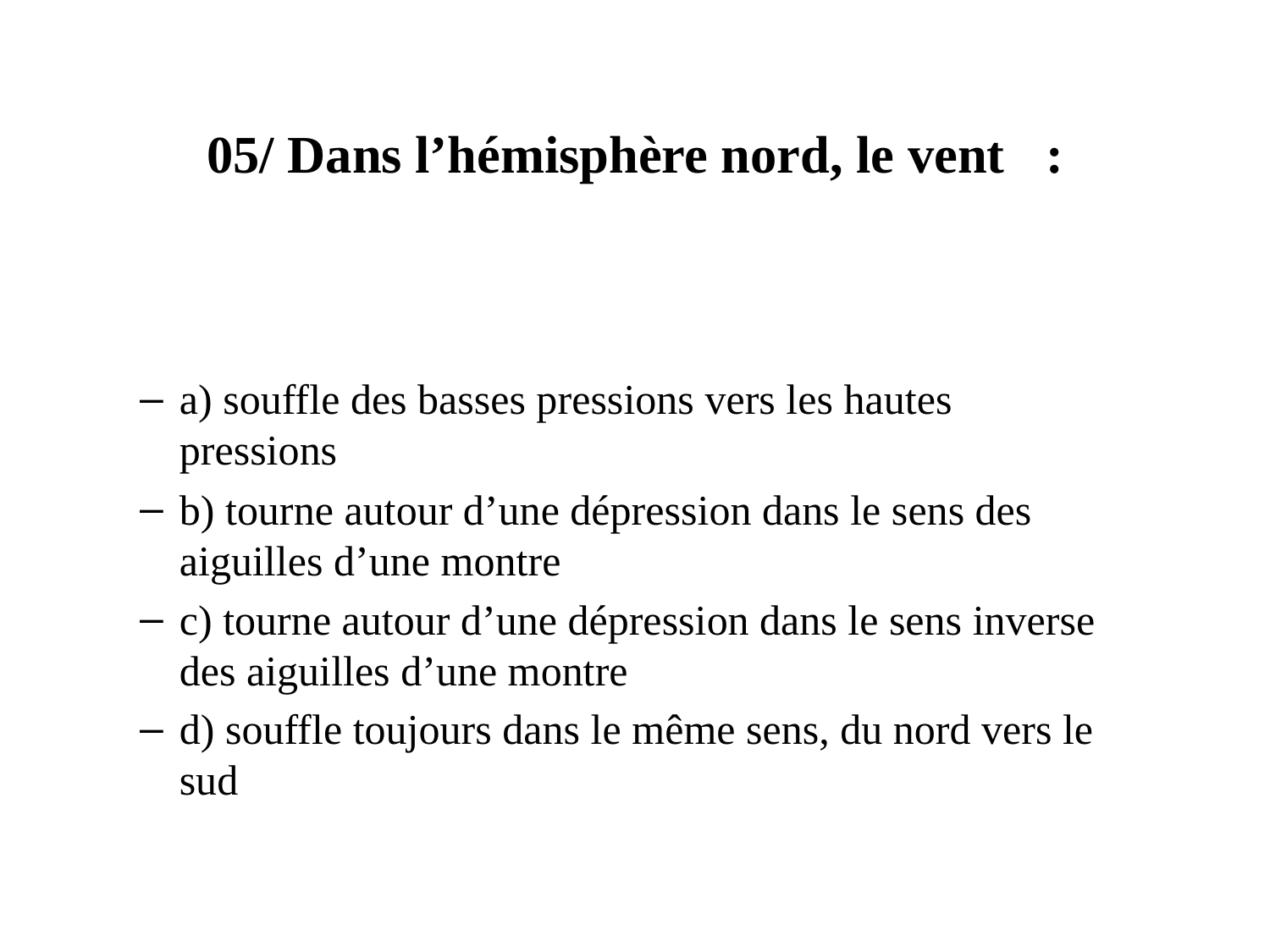

# 05/ Dans l’hémisphère nord, le vent   :
a) souffle des basses pressions vers les hautes pressions
b) tourne autour d’une dépression dans le sens des aiguilles d’une montre
c) tourne autour d’une dépression dans le sens inverse des aiguilles d’une montre
d) souffle toujours dans le même sens, du nord vers le sud